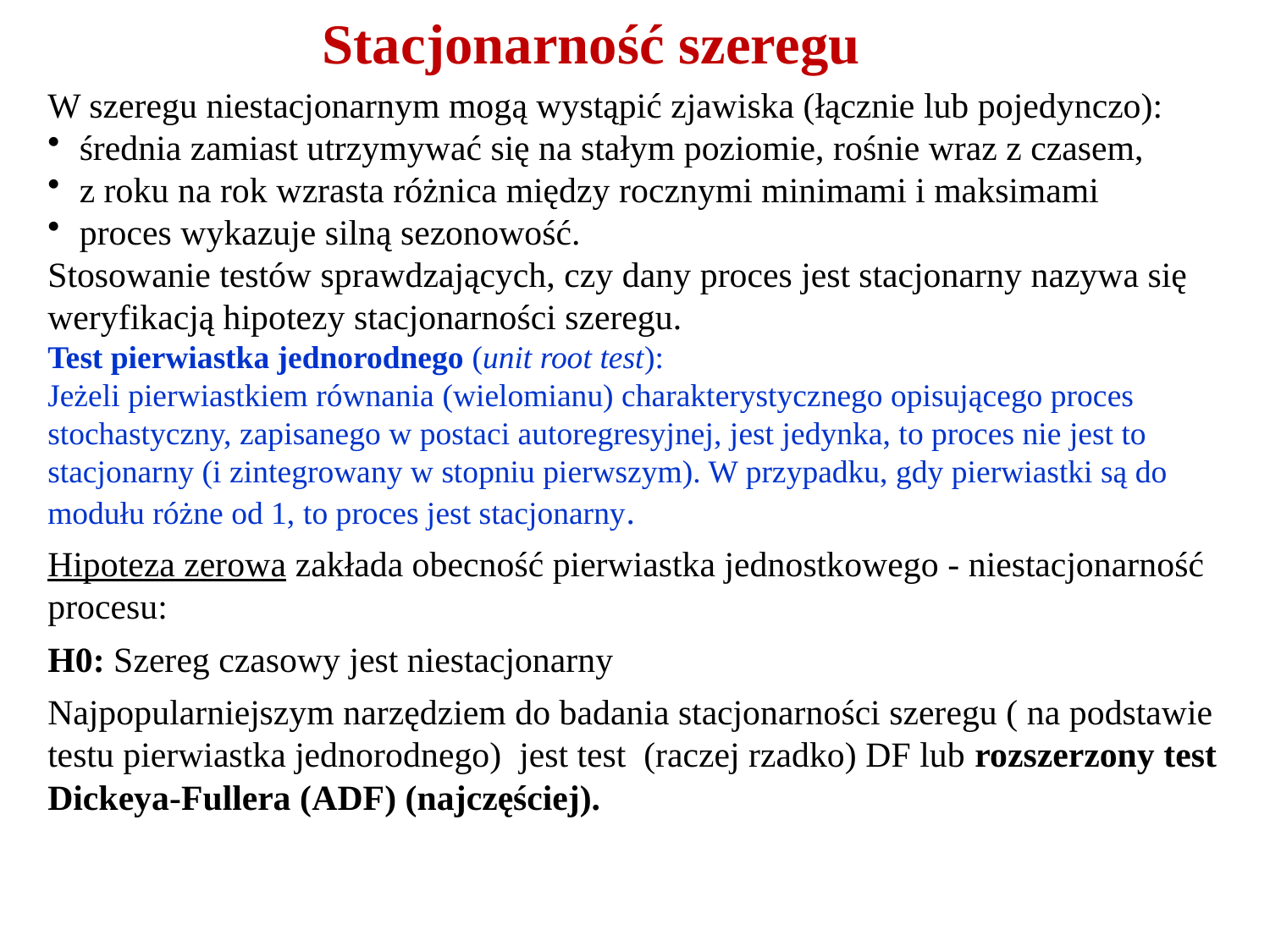

# Stacjonarność szeregu
W szeregu niestacjonarnym mogą wystąpić zjawiska (łącznie lub pojedynczo):
średnia zamiast utrzymywać się na stałym poziomie, rośnie wraz z czasem,
z roku na rok wzrasta różnica między rocznymi minimami i maksimami
proces wykazuje silną sezonowość.
Stosowanie testów sprawdzających, czy dany proces jest stacjonarny nazywa się weryfikacją hipotezy stacjonarności szeregu.
Test pierwiastka jednorodnego (unit root test):
Jeżeli pierwiastkiem równania (wielomianu) charakterystycznego opisującego proces stochastyczny, zapisanego w postaci autoregresyjnej, jest jedynka, to proces nie jest to stacjonarny (i zintegrowany w stopniu pierwszym). W przypadku, gdy pierwiastki są do modułu różne od 1, to proces jest stacjonarny.
Hipoteza zerowa zakłada obecność pierwiastka jednostkowego - niestacjonarność procesu:
H0: Szereg czasowy jest niestacjonarny
Najpopularniejszym narzędziem do badania stacjonarności szeregu ( na podstawie testu pierwiastka jednorodnego)  jest test  (raczej rzadko) DF lub rozszerzony test Dickeya-Fullera (ADF) (najczęściej).